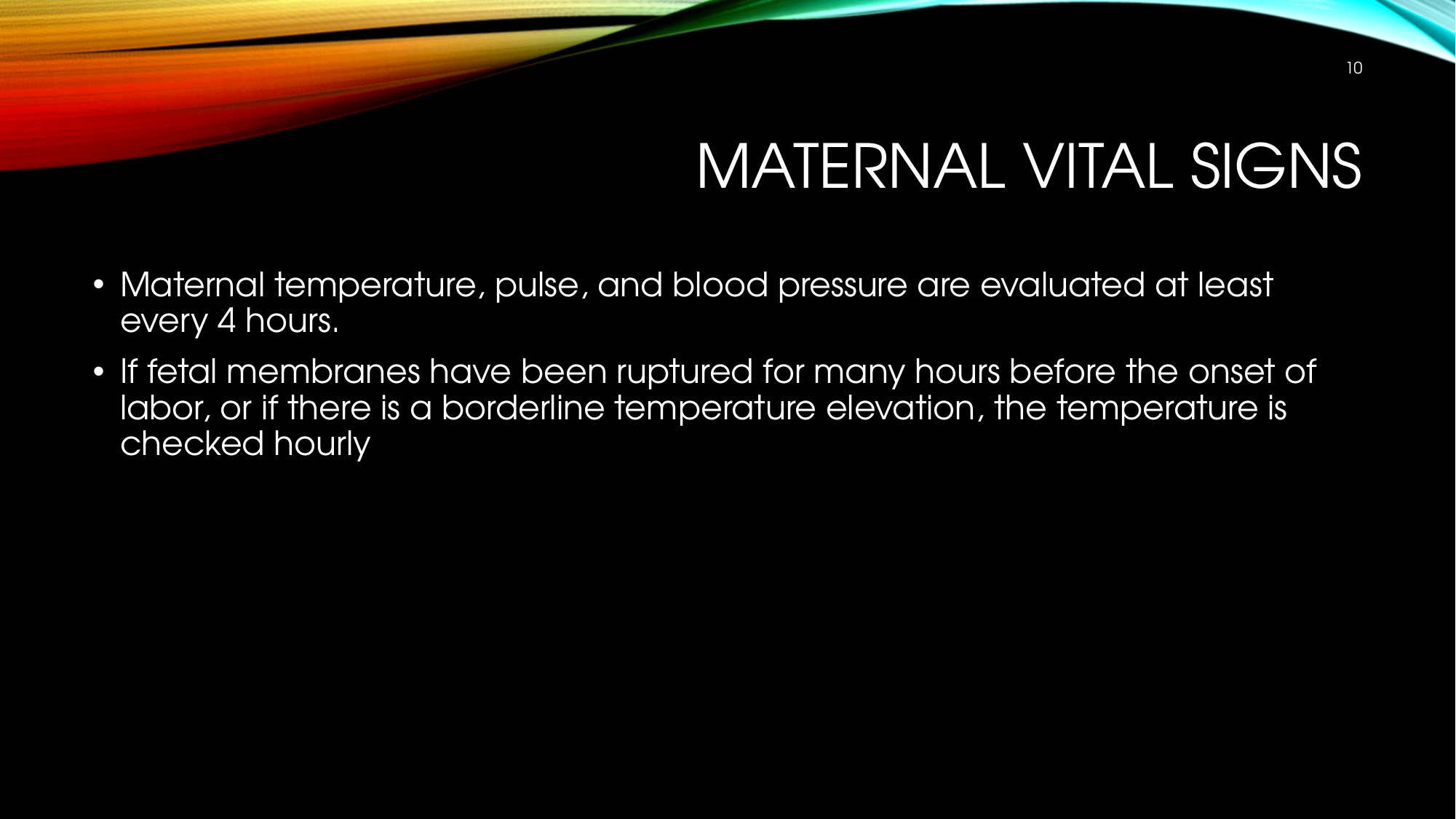

10
# Maternal Vital Signs
Maternal temperature, pulse, and blood pressure are evaluated at least every 4 hours.
If fetal membranes have been ruptured for many hours before the onset of labor, or if there is a borderline temperature elevation, the temperature is checked hourly